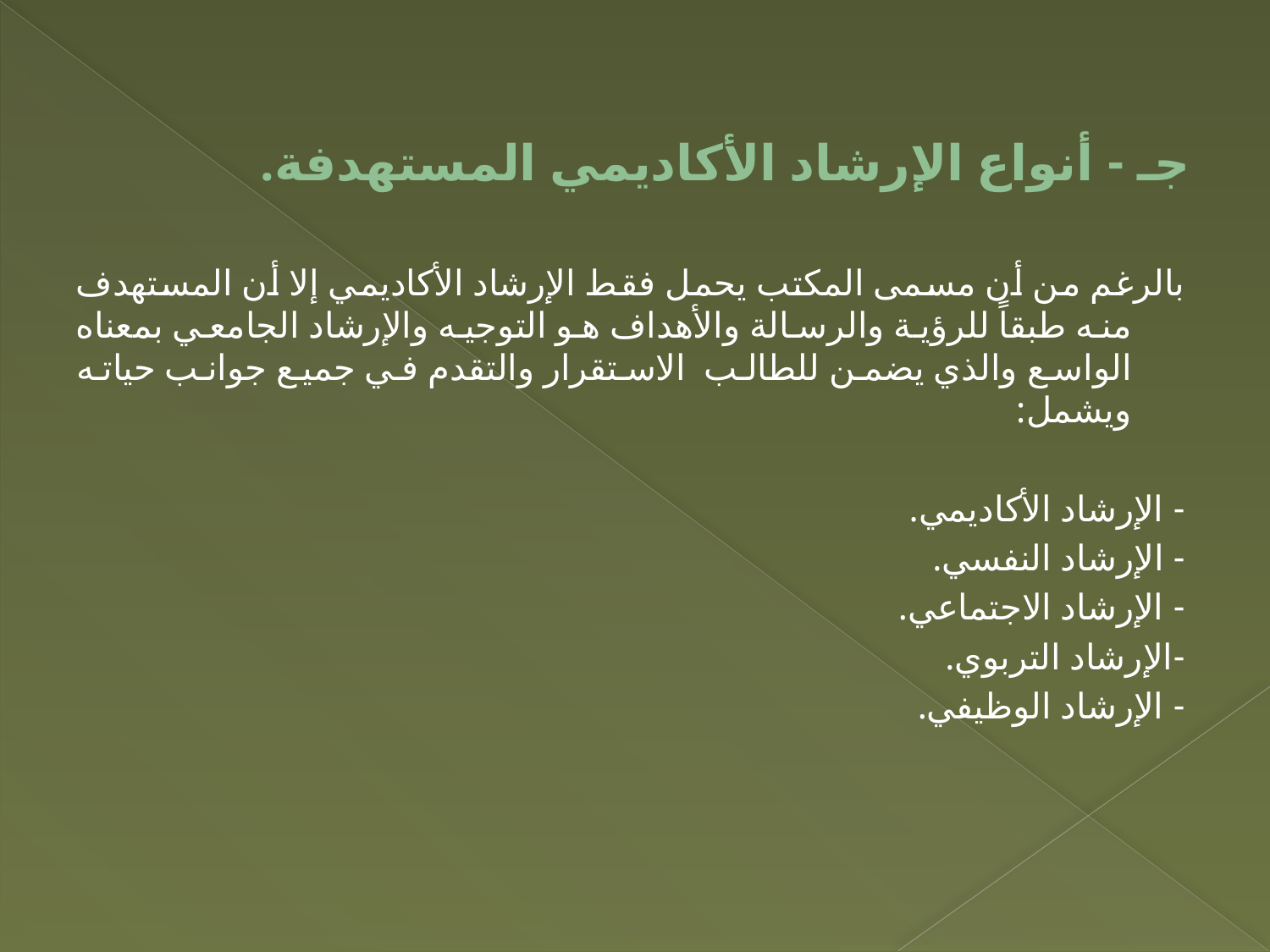

# جـ - أنواع الإرشاد الأكاديمي المستهدفة.
بالرغم من أن مسمى المكتب يحمل فقط الإرشاد الأكاديمي إلا أن المستهدف منه طبقاً للرؤية والرسالة والأهداف هو التوجيه والإرشاد الجامعي بمعناه الواسع والذي يضمن للطالب  الاستقرار والتقدم في جميع جوانب حياته ويشمل:

- الإرشاد الأكاديمي.
- الإرشاد النفسي.
- الإرشاد الاجتماعي.
-الإرشاد التربوي.
- الإرشاد الوظيفي.